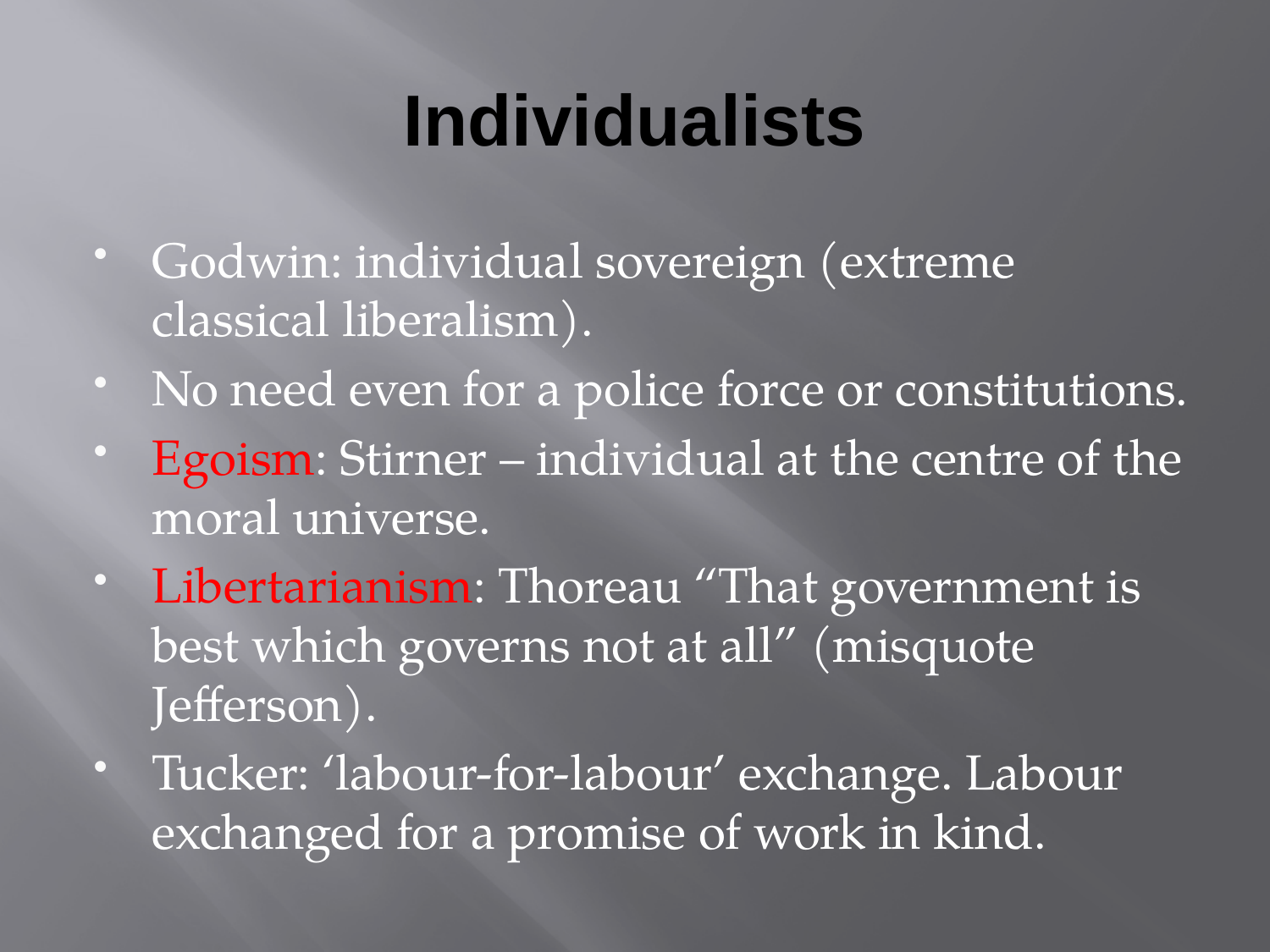

# Individualists
Godwin: individual sovereign (extreme classical liberalism).
No need even for a police force or constitutions.
Egoism: Stirner – individual at the centre of the moral universe.
Libertarianism: Thoreau “That government is best which governs not at all” (misquote Jefferson).
Tucker: ‘labour-for-labour’ exchange. Labour exchanged for a promise of work in kind.